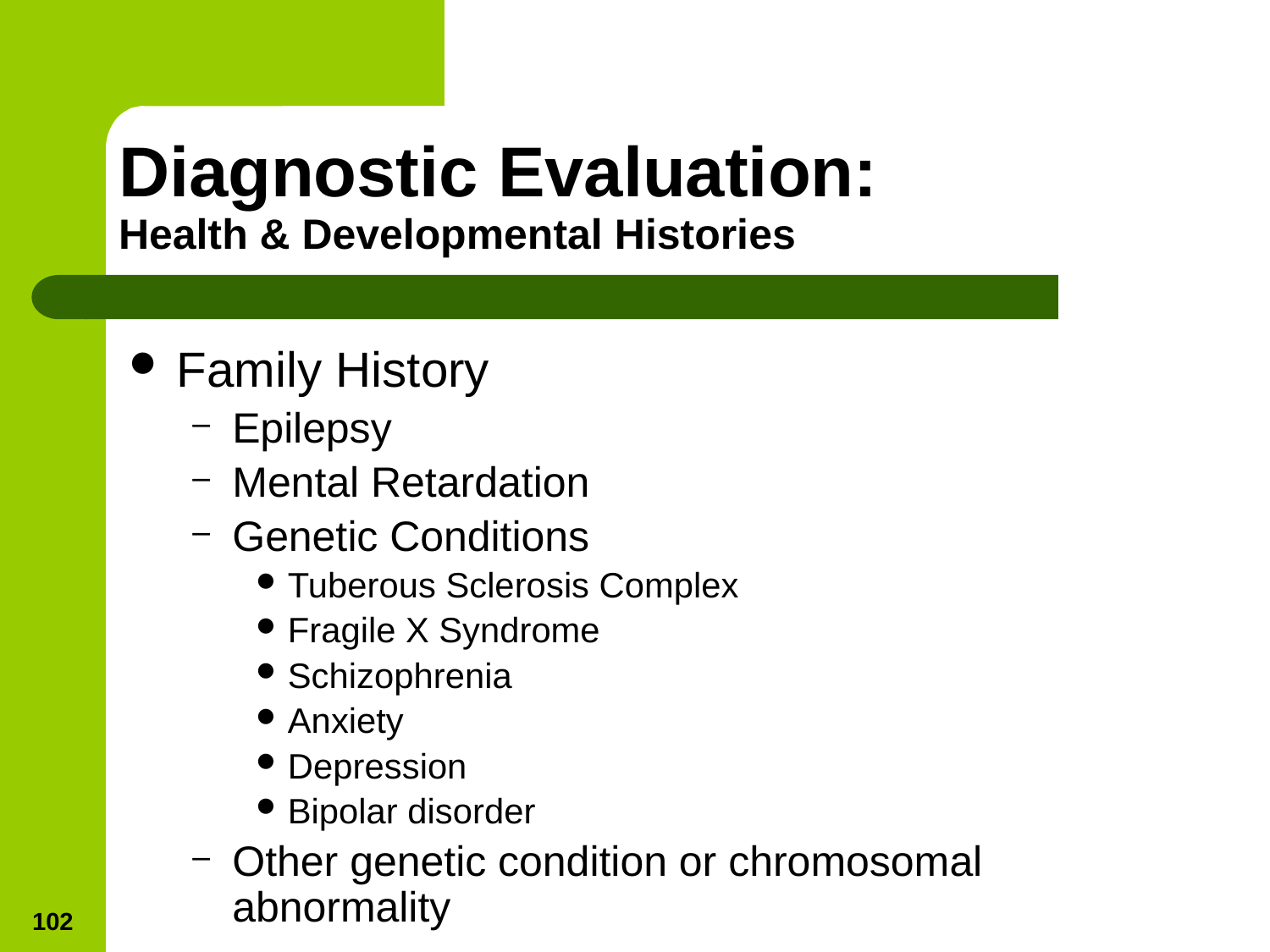

# Diagnostic Evaluation: Health & Developmental Histories
Family History
Epilepsy
Mental Retardation
Genetic Conditions
Tuberous Sclerosis Complex
Fragile X Syndrome
Schizophrenia
Anxiety
Depression
Bipolar disorder
Other genetic condition or chromosomal abnormality

102